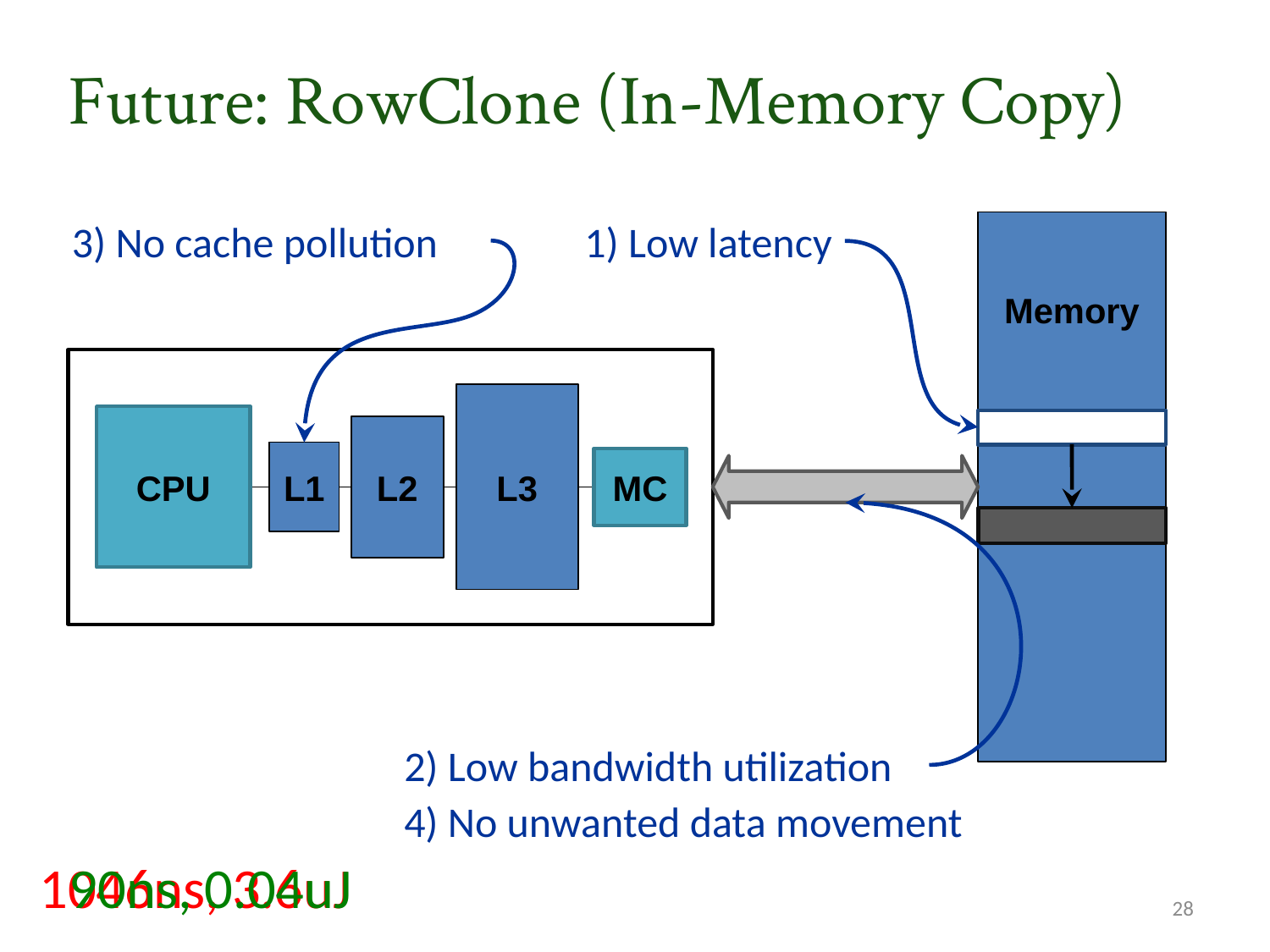

# Future: RowClone (In-Memory Copy)
3) No cache pollution
1) Low latency
Memory

L3
CPU

L2
L1
MC

2) Low bandwidth utilization
4) No unwanted data movement
1046ns, 3.6uJ
90ns, 0.04uJ
28